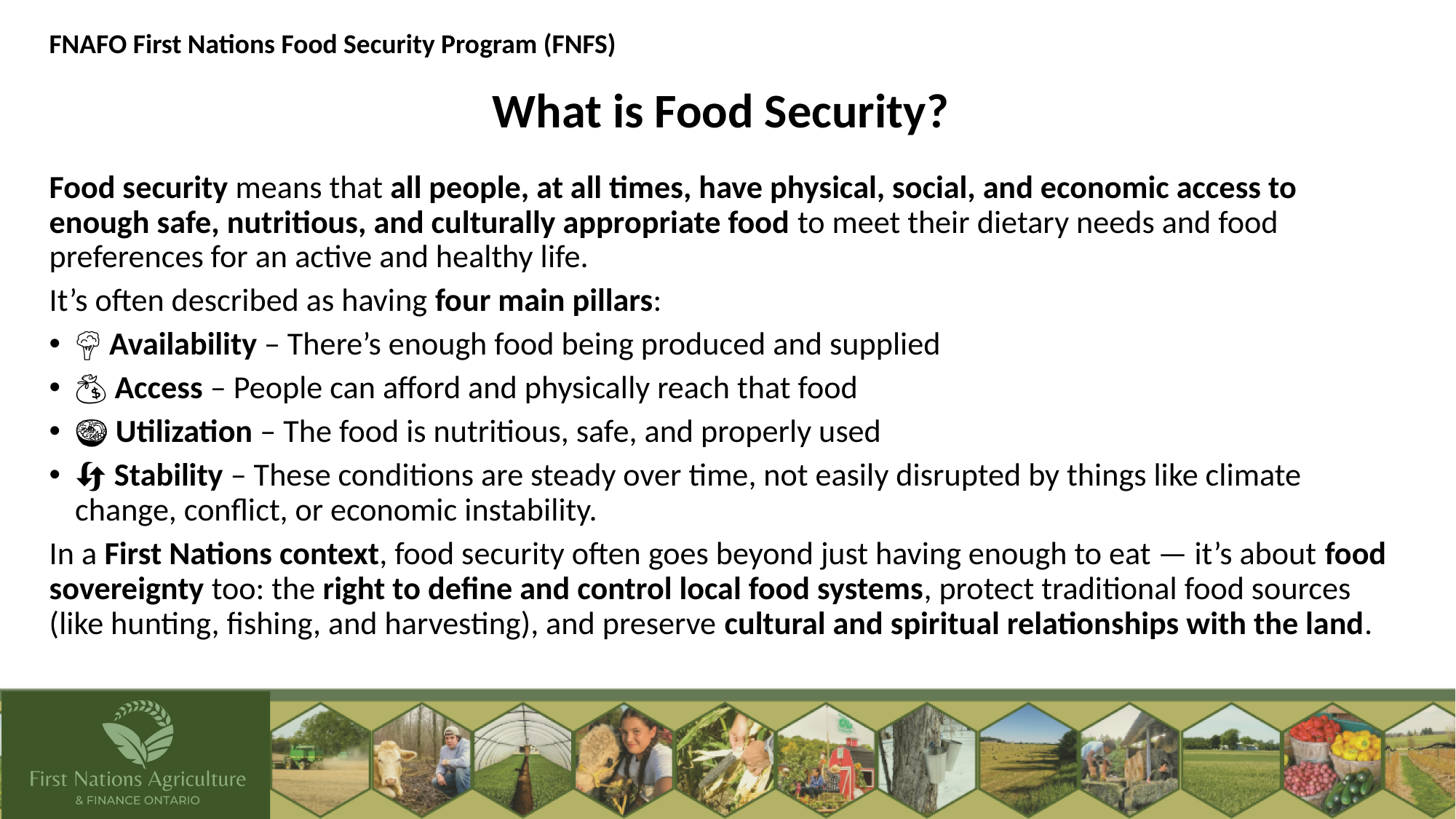

FNAFO First Nations Food Security Program (FNFS)
What is Food Security?

Food security means that all people, at all times, have physical, social, and economic access to enough safe, nutritious, and culturally appropriate food to meet their dietary needs and food preferences for an active and healthy life.
It’s often described as having four main pillars:
🥦 Availability – There’s enough food being produced and supplied
💰 Access – People can afford and physically reach that food
🍲 Utilization – The food is nutritious, safe, and properly used
🔄 Stability – These conditions are steady over time, not easily disrupted by things like climate change, conflict, or economic instability.
In a First Nations context, food security often goes beyond just having enough to eat — it’s about food sovereignty too: the right to define and control local food systems, protect traditional food sources (like hunting, fishing, and harvesting), and preserve cultural and spiritual relationships with the land.